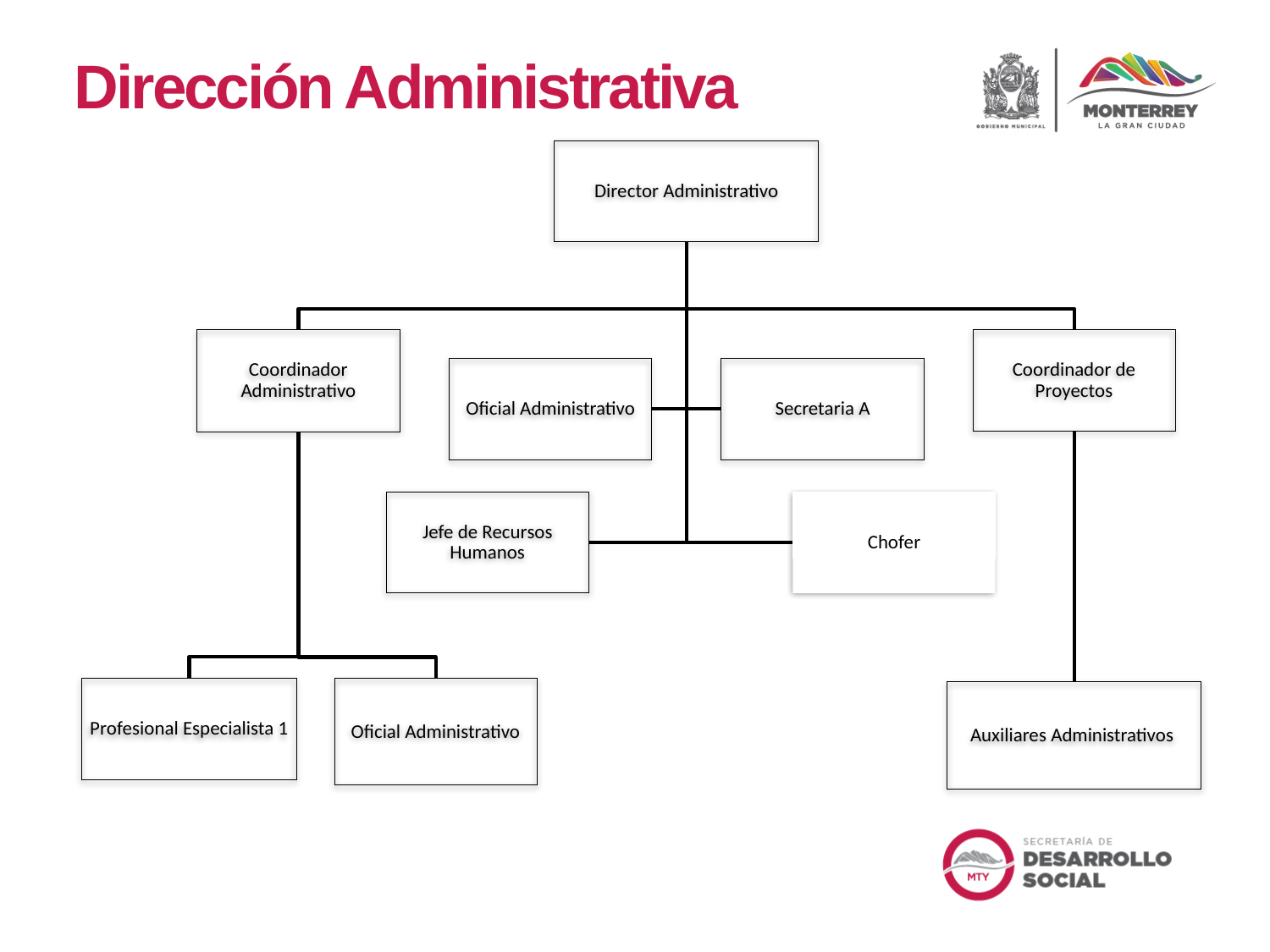

Dirección Administrativa
Director Administrativo
Coordinador Administrativo
Profesional Especialista 1
Oficial Administrativo
Coordinador de Proyectos
Auxiliares Administrativos
Chofer
Jefe de Recursos Humanos
Secretaria A
Oficial Administrativo